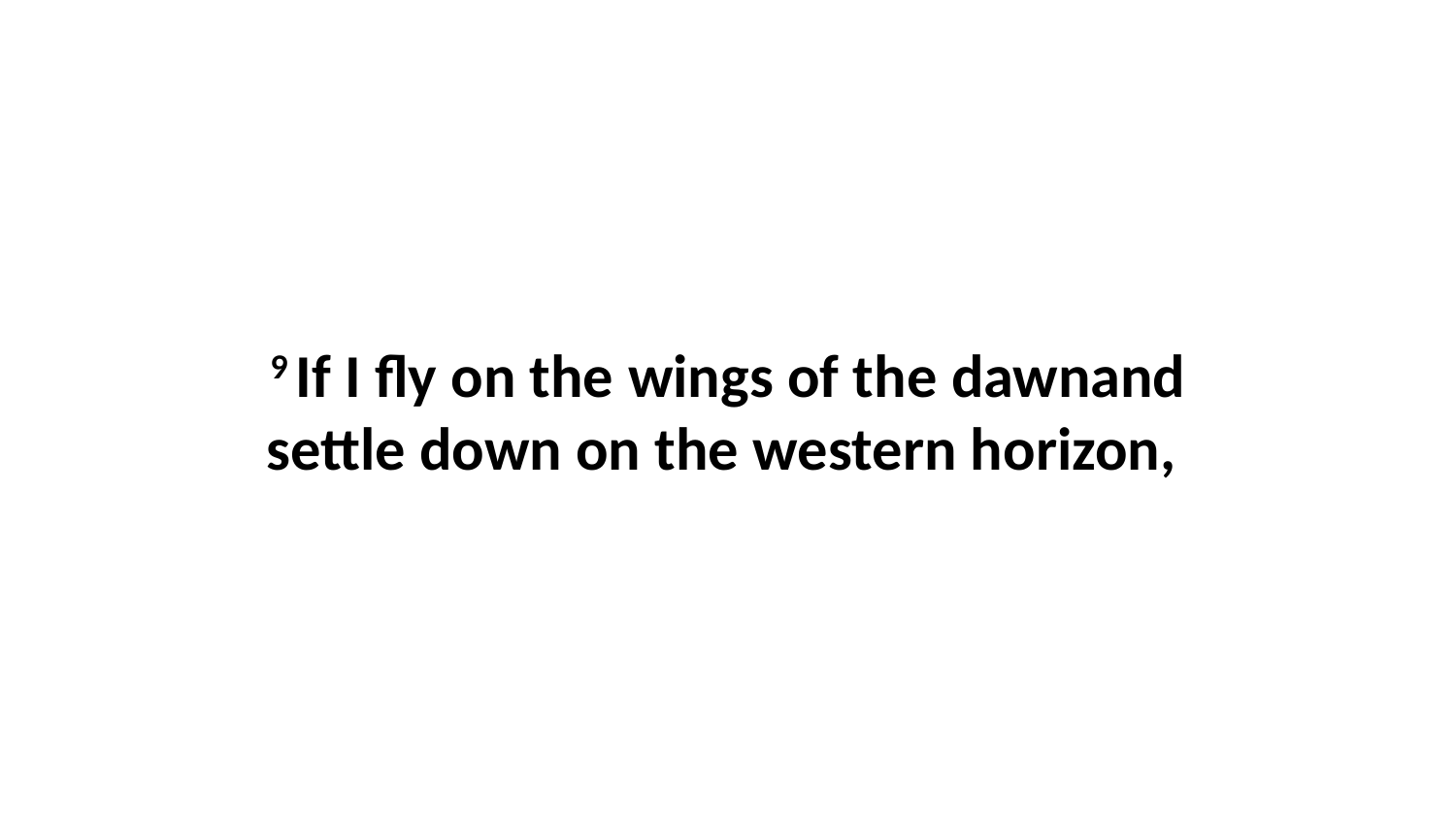

9 If I fly on the wings of the dawnand settle down on the western horizon,